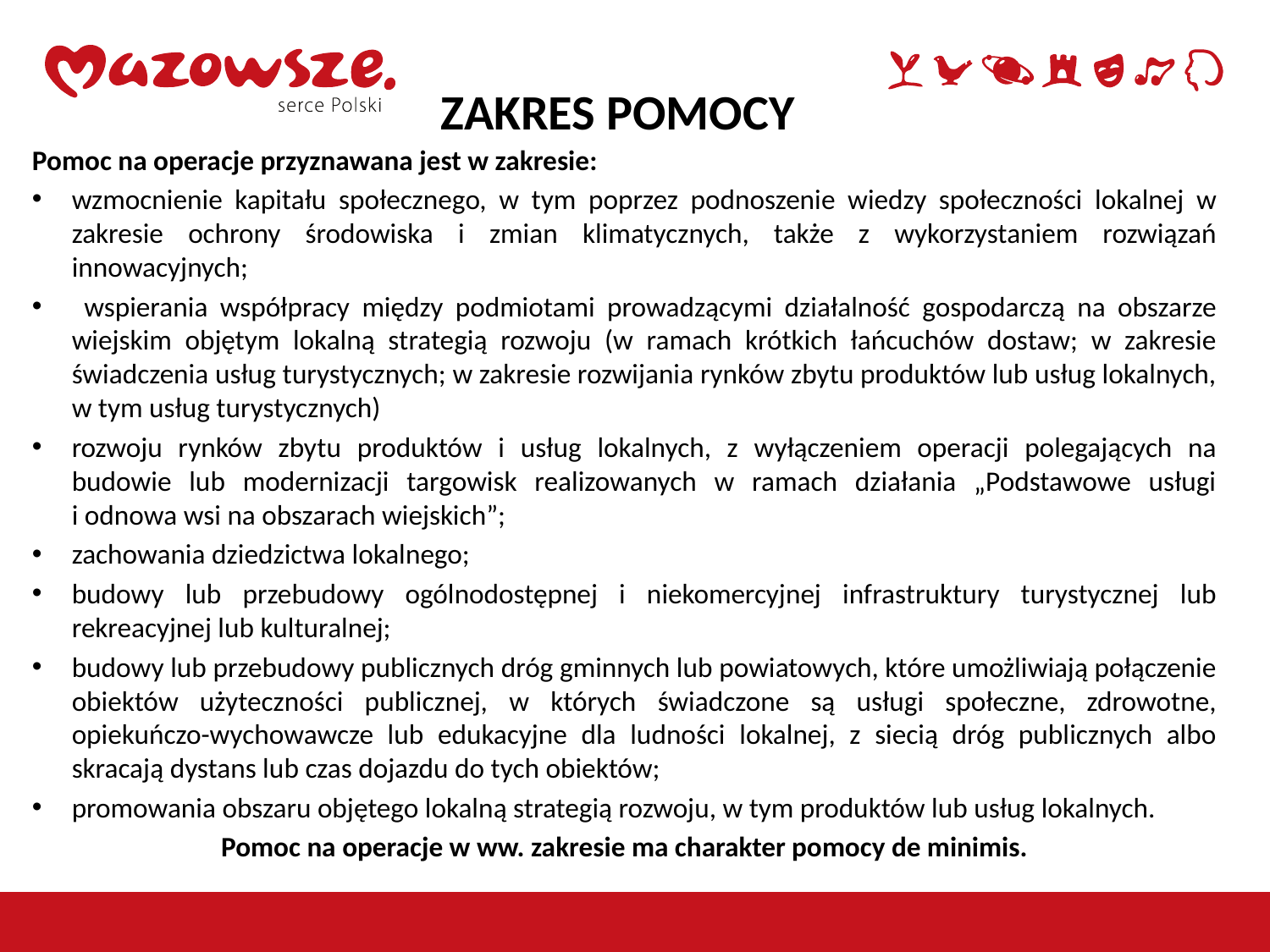

ZAKRES POMOCY

Pomoc na operacje przyznawana jest w zakresie:
wzmocnienie kapitału społecznego, w tym poprzez podnoszenie wiedzy społeczności lokalnej w zakresie ochrony środowiska i zmian klimatycznych, także z wykorzystaniem rozwiązań innowacyjnych;
 wspierania współpracy między podmiotami prowadzącymi działalność gospodarczą na obszarze wiejskim objętym lokalną strategią rozwoju (w ramach krótkich łańcuchów dostaw; w zakresie świadczenia usług turystycznych; w zakresie rozwijania rynków zbytu produktów lub usług lokalnych, w tym usług turystycznych)
rozwoju rynków zbytu produktów i usług lokalnych, z wyłączeniem operacji polegających na budowie lub modernizacji targowisk realizowanych w ramach działania „Podstawowe usługi i odnowa wsi na obszarach wiejskich”;
zachowania dziedzictwa lokalnego;
budowy lub przebudowy ogólnodostępnej i niekomercyjnej infrastruktury turystycznej lub rekreacyjnej lub kulturalnej;
budowy lub przebudowy publicznych dróg gminnych lub powiatowych, które umożliwiają połączenie obiektów użyteczności publicznej, w których świadczone są usługi społeczne, zdrowotne, opiekuńczo-wychowawcze lub edukacyjne dla ludności lokalnej, z siecią dróg publicznych albo skracają dystans lub czas dojazdu do tych obiektów;
promowania obszaru objętego lokalną strategią rozwoju, w tym produktów lub usług lokalnych.
Pomoc na operacje w ww. zakresie ma charakter pomocy de minimis.